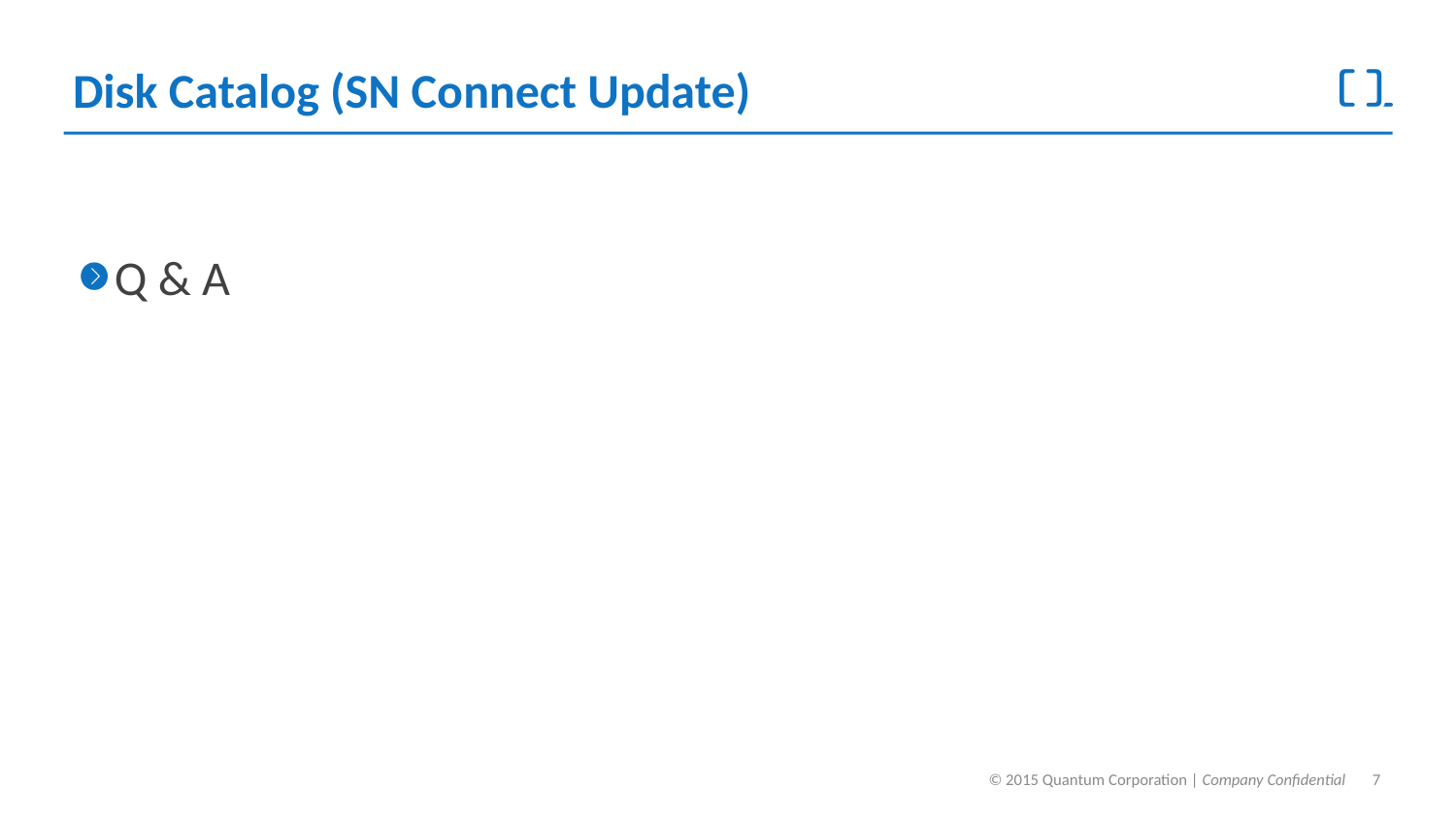

# Disk Catalog (SN Connect Update)

Q & A